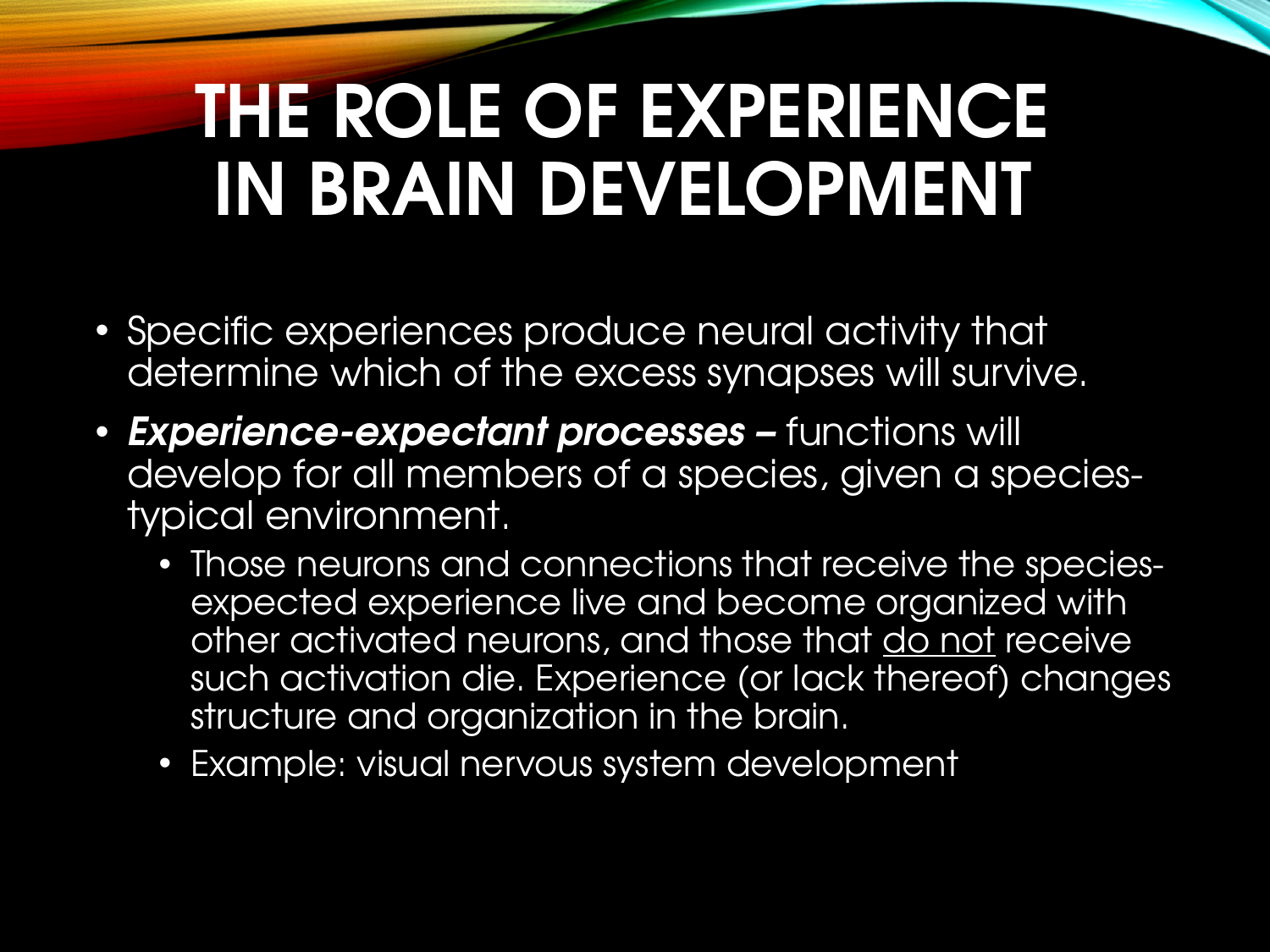

# The Role of Experience in Brain Development
Specific experiences produce neural activity that determine which of the excess synapses will survive.
Experience-expectant processes – functions will develop for all members of a species, given a species-typical environment.
Those neurons and connections that receive the species-expected experience live and become organized with other activated neurons, and those that do not receive such activation die. Experience (or lack thereof) changes structure and organization in the brain.
Example: visual nervous system development